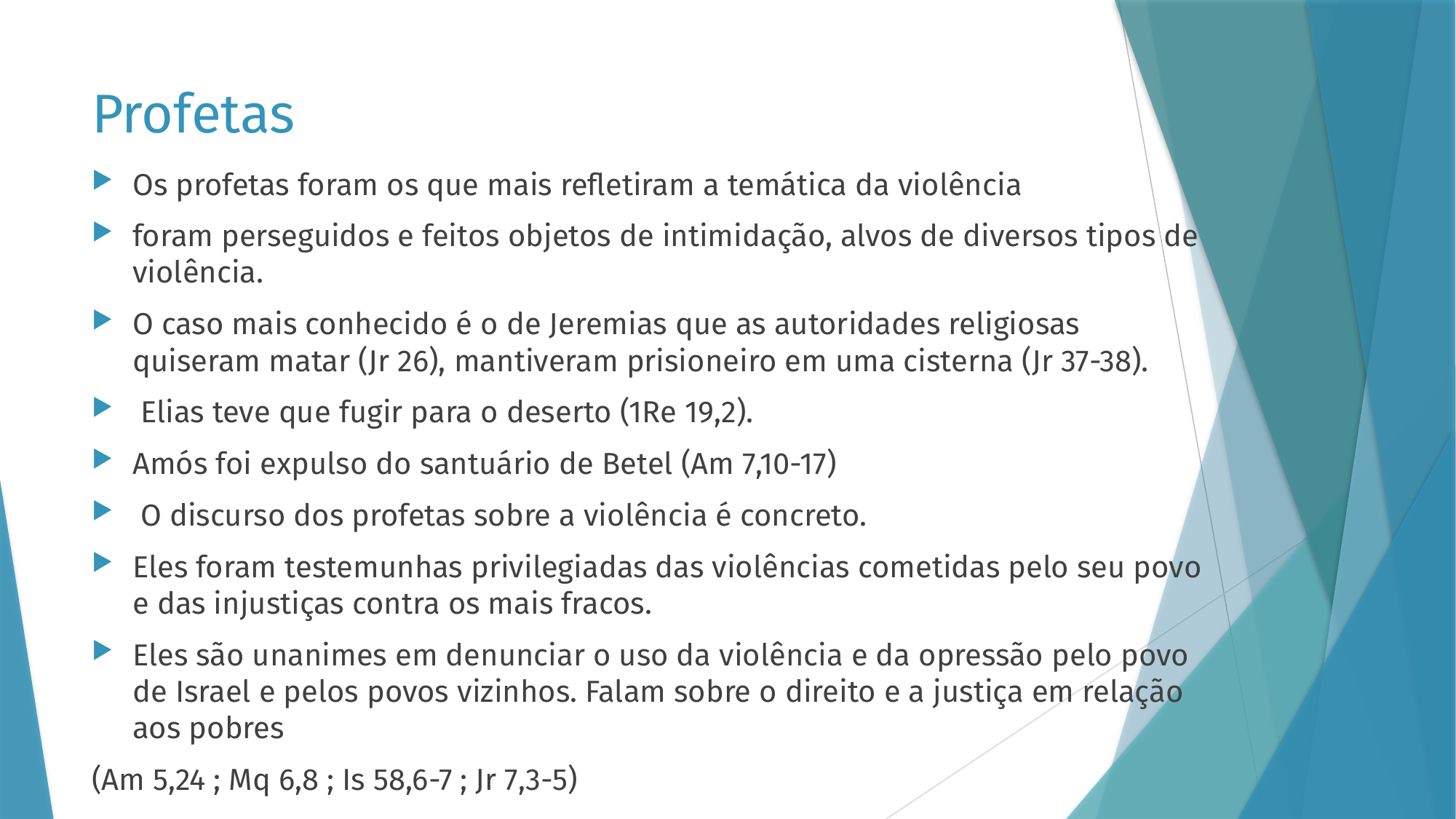

# Profetas
Os profetas foram os que mais refletiram a temática da violência
foram perseguidos e feitos objetos de intimidação, alvos de diversos tipos de violência.
O caso mais conhecido é o de Jeremias que as autoridades religiosas quiseram matar (Jr 26), mantiveram prisioneiro em uma cisterna (Jr 37-38).
 Elias teve que fugir para o deserto (1Re 19,2).
Amós foi expulso do santuário de Betel (Am 7,10-17)
 O discurso dos profetas sobre a violência é concreto.
Eles foram testemunhas privilegiadas das violências cometidas pelo seu povo e das injustiças contra os mais fracos.
Eles são unanimes em denunciar o uso da violência e da opressão pelo povo de Israel e pelos povos vizinhos. Falam sobre o direito e a justiça em relação aos pobres
(Am 5,24 ; Mq 6,8 ; Is 58,6-7 ; Jr 7,3-5)